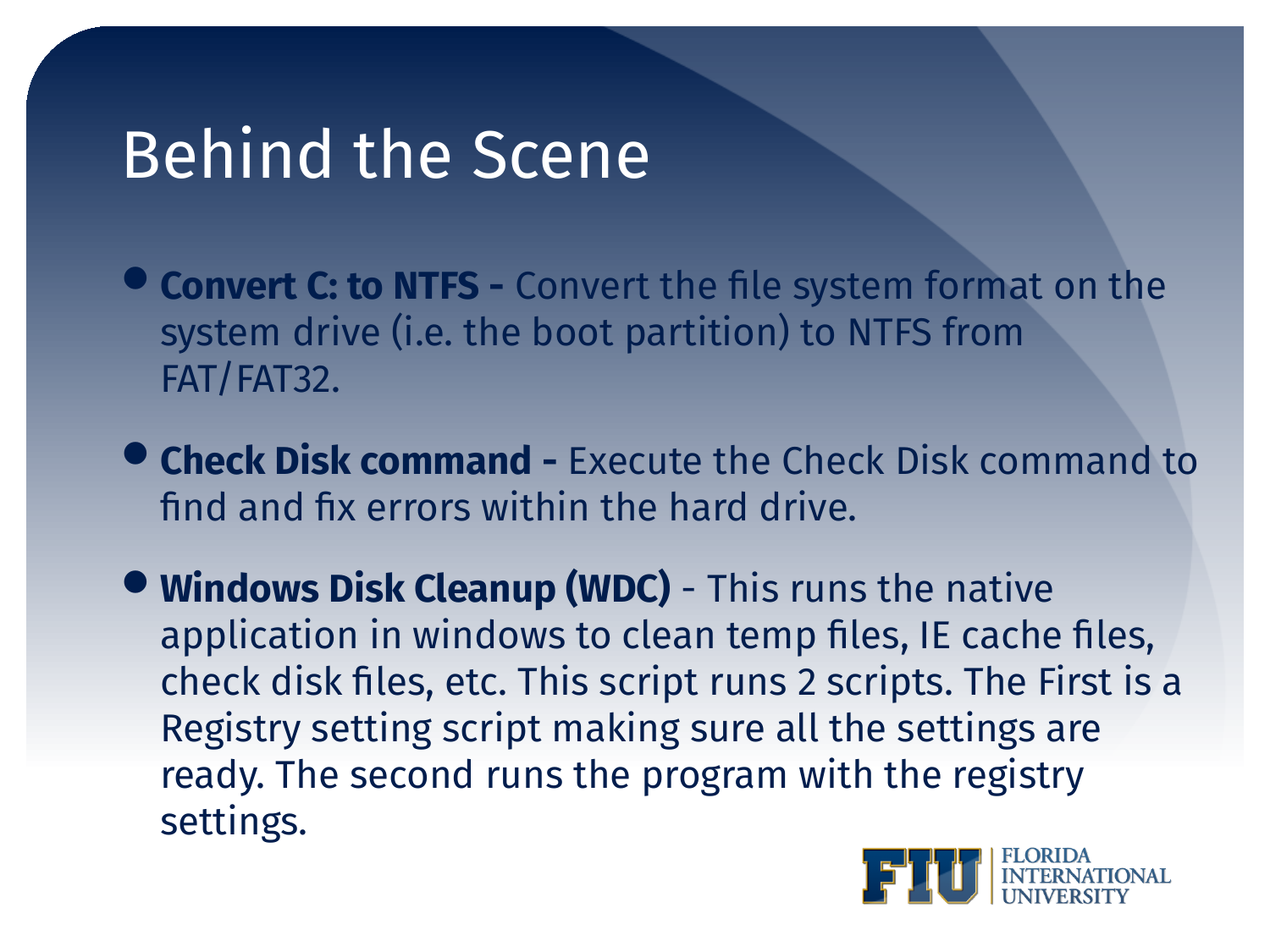

# Behind the Scene
Convert C: to NTFS - Convert the file system format on the system drive (i.e. the boot partition) to NTFS from FAT/FAT32.
Check Disk command - Execute the Check Disk command to find and fix errors within the hard drive.
Windows Disk Cleanup (WDC) - This runs the native application in windows to clean temp files, IE cache files, check disk files, etc. This script runs 2 scripts. The First is a Registry setting script making sure all the settings are ready. The second runs the program with the registry settings.